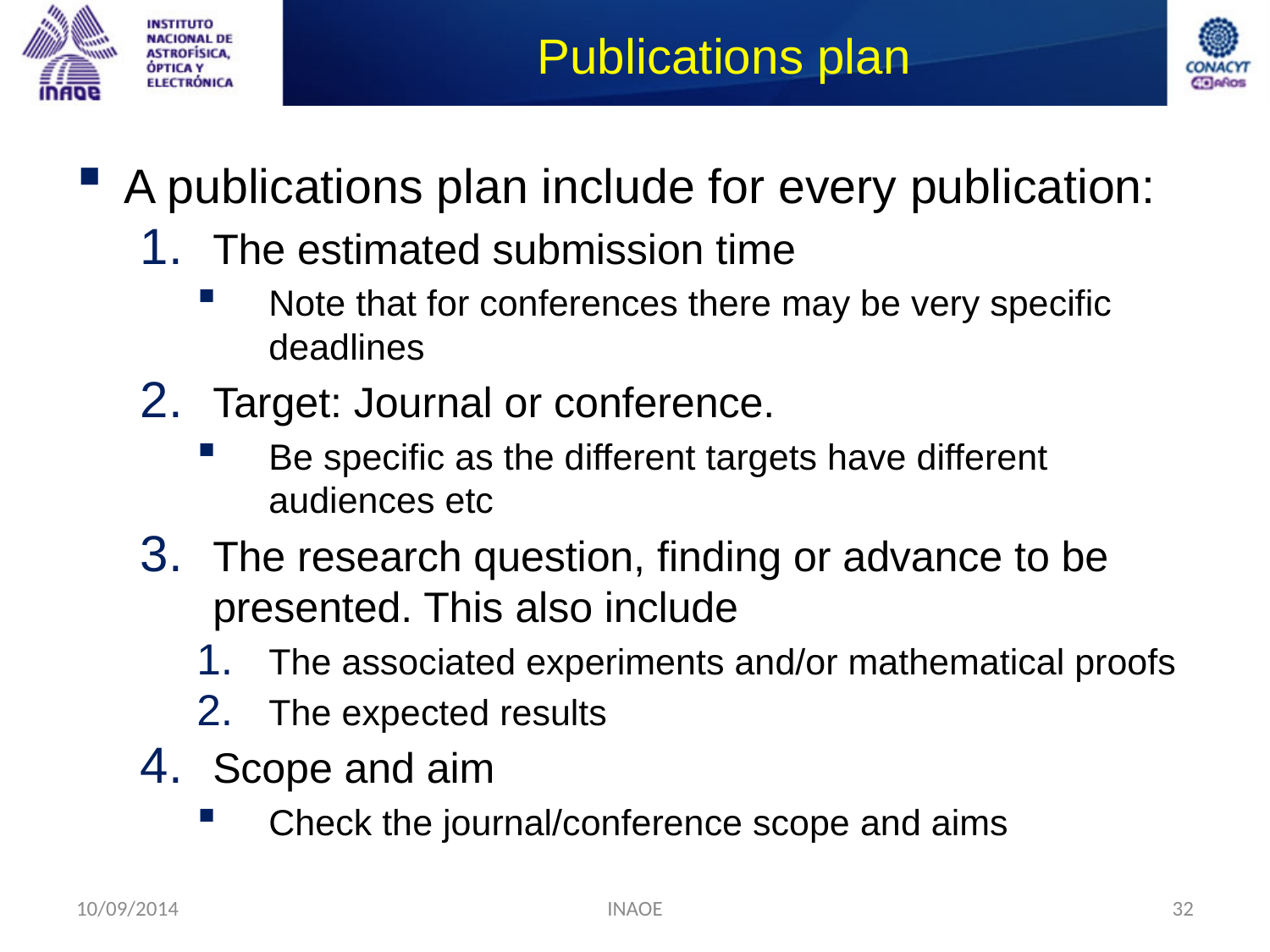

# Publications plan
A publications plan include for every publication:
The estimated submission time
Note that for conferences there may be very specific deadlines
Target: Journal or conference.
Be specific as the different targets have different audiences etc
The research question, finding or advance to be presented. This also include
The associated experiments and/or mathematical proofs
The expected results
Scope and aim
Check the journal/conference scope and aims

10/09/2014
INAOE
32